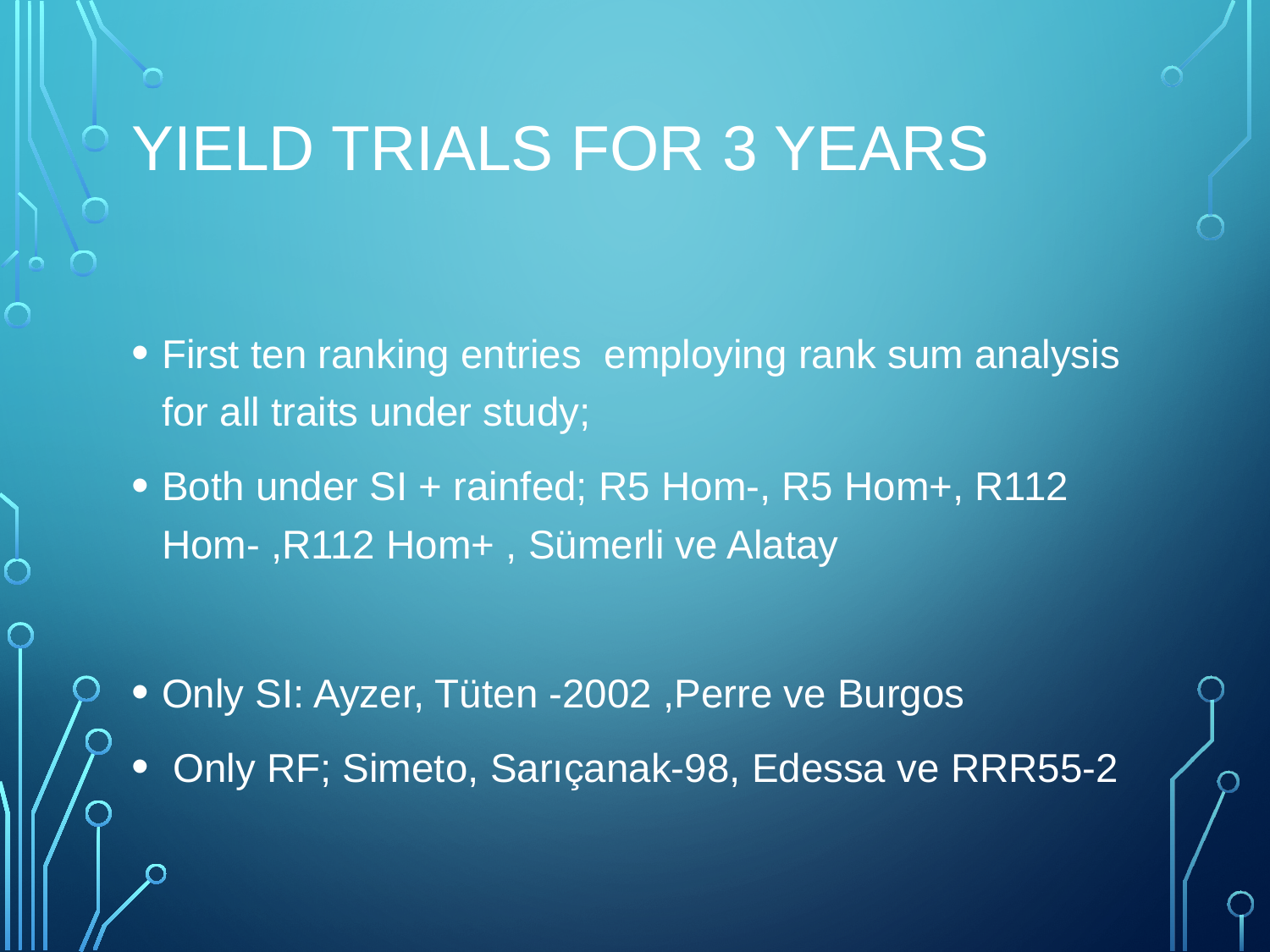

# Yıeld trıals for 3 years
First ten ranking entries  employing rank sum analysis for all traits under study;
Both under SI + rainfed; R5 Hom-, R5 Hom+, R112 Hom- ,R112 Hom+ , Sümerli ve Alatay

Only SI: Ayzer, Tüten -2002 ,Perre ve Burgos
 Only RF; Simeto, Sarıçanak-98, Edessa ve RRR55-2